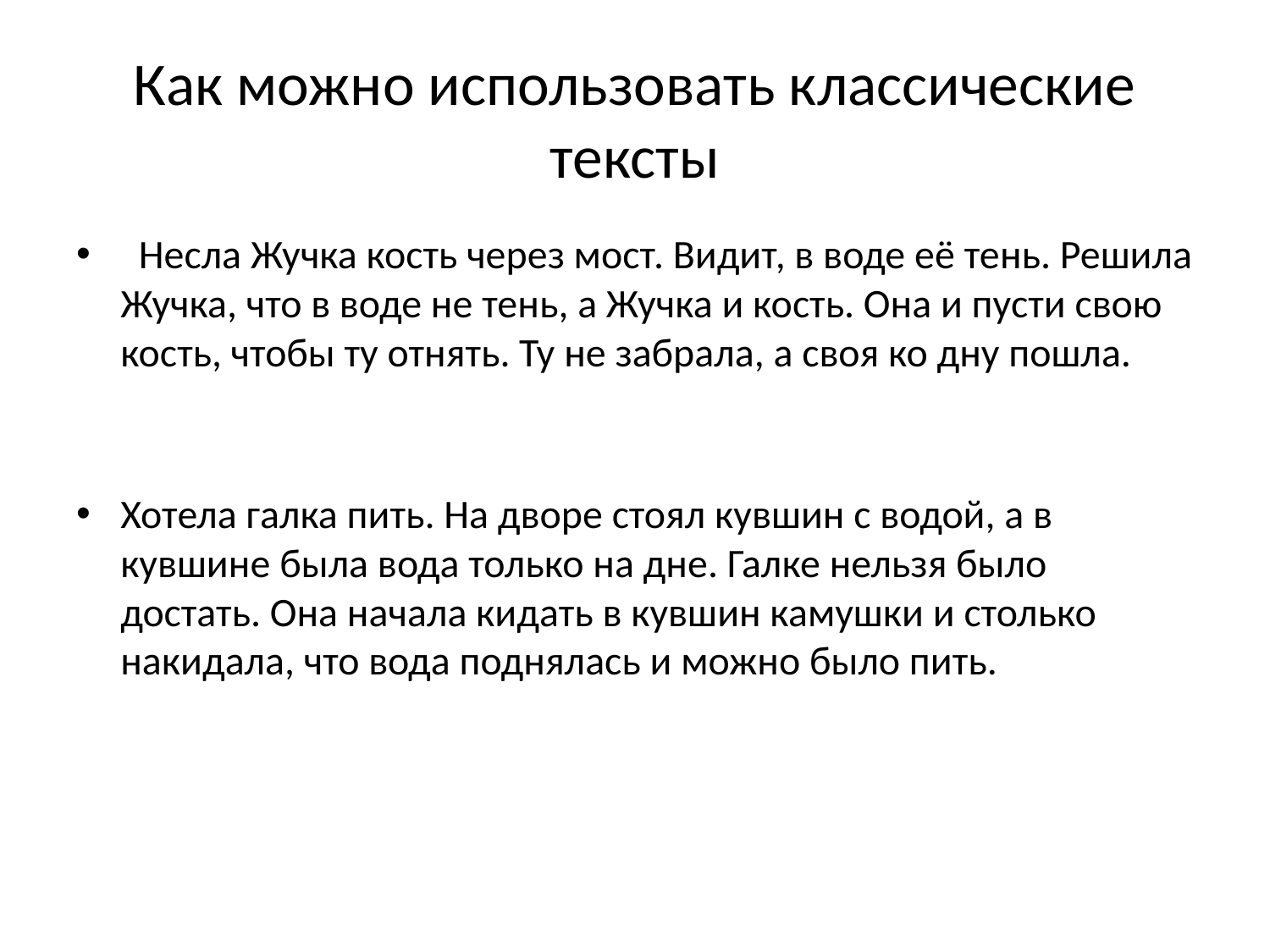

# Как можно использовать классические тексты
  Несла Жучка кость через мост. Видит, в воде её тень. Решила Жучка, что в воде не тень, а Жучка и кость. Она и пусти свою кость, чтобы ту отнять. Ту не забрала, а своя ко дну пошла.

Хотела галка пить. На дворе стоял кувшин с водой, а в кувшине была вода только на дне. Галке нельзя было достать. Она начала кидать в кувшин камушки и столько накидала, что вода поднялась и можно было пить.